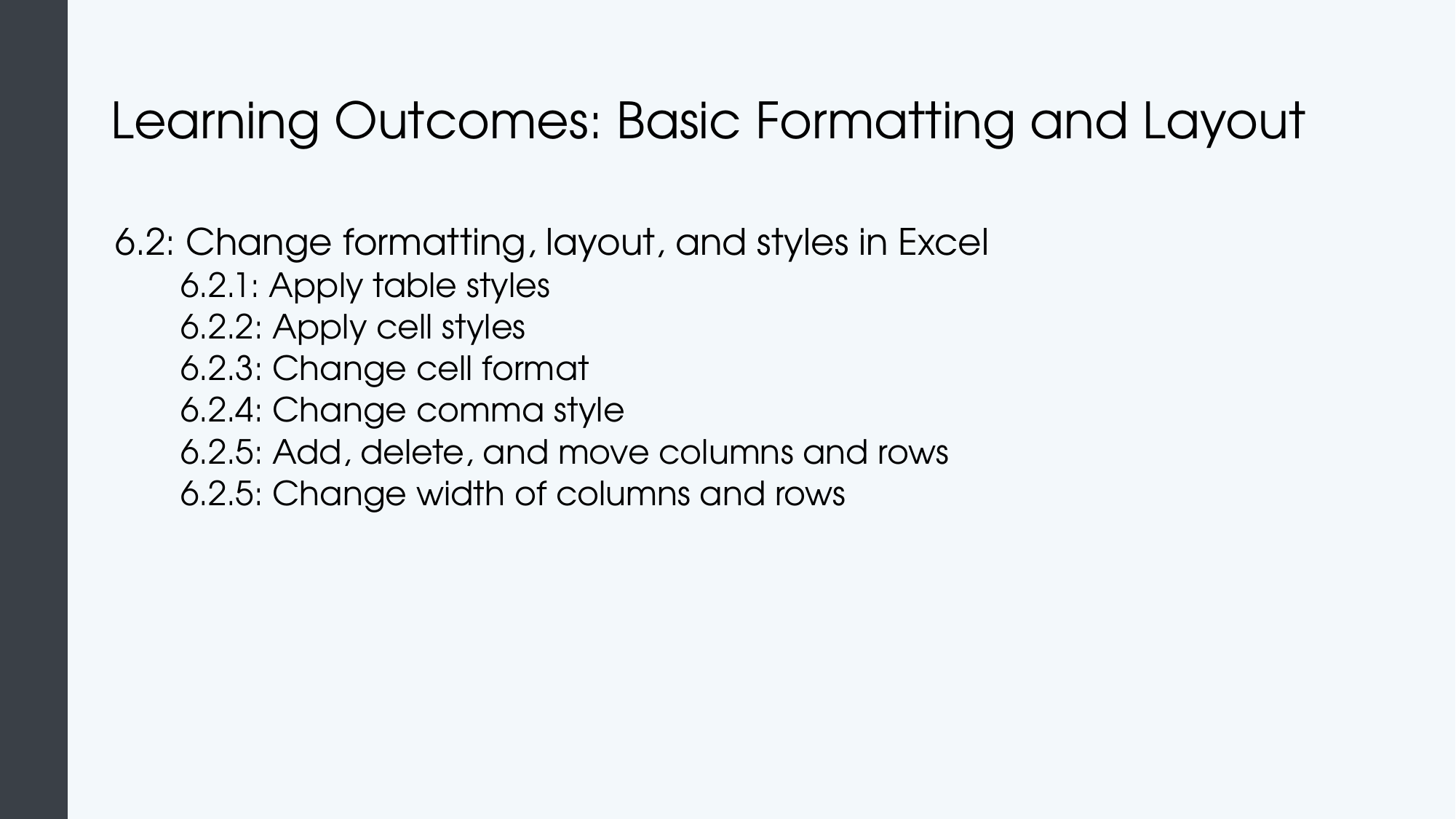

# Learning Outcomes: Basic Formatting and Layout
6.2: Change formatting, layout, and styles in Excel
6.2.1: Apply table styles
6.2.2: Apply cell styles
6.2.3: Change cell format
6.2.4: Change comma style
6.2.5: Add, delete, and move columns and rows
6.2.5: Change width of columns and rows